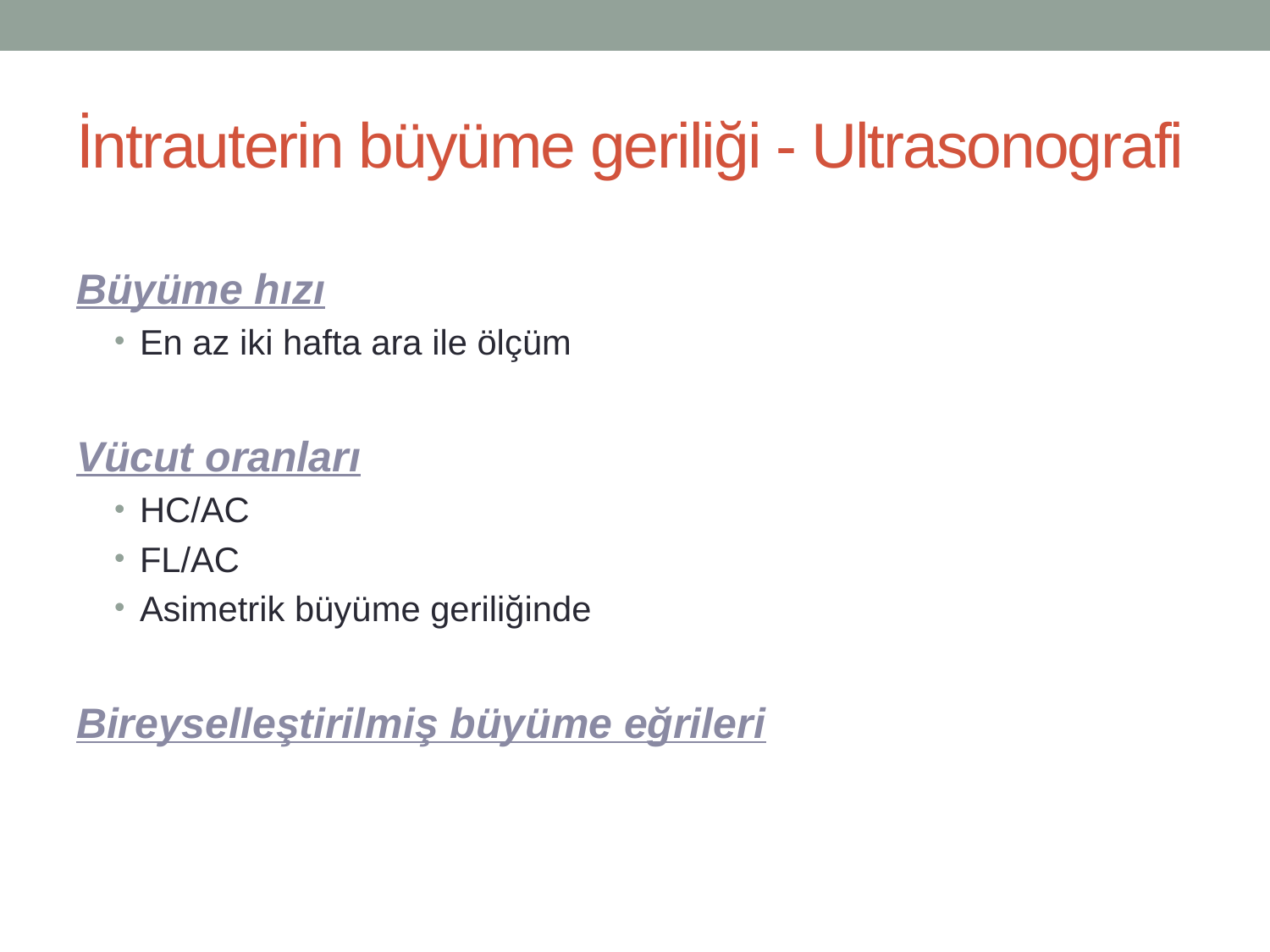

# İntrauterin büyüme geriliği - Ultrasonografi

Büyüme hızı
En az iki hafta ara ile ölçüm

Vücut oranları
HC/AC
FL/AC
Asimetrik büyüme geriliğinde

Bireyselleştirilmiş büyüme eğrileri